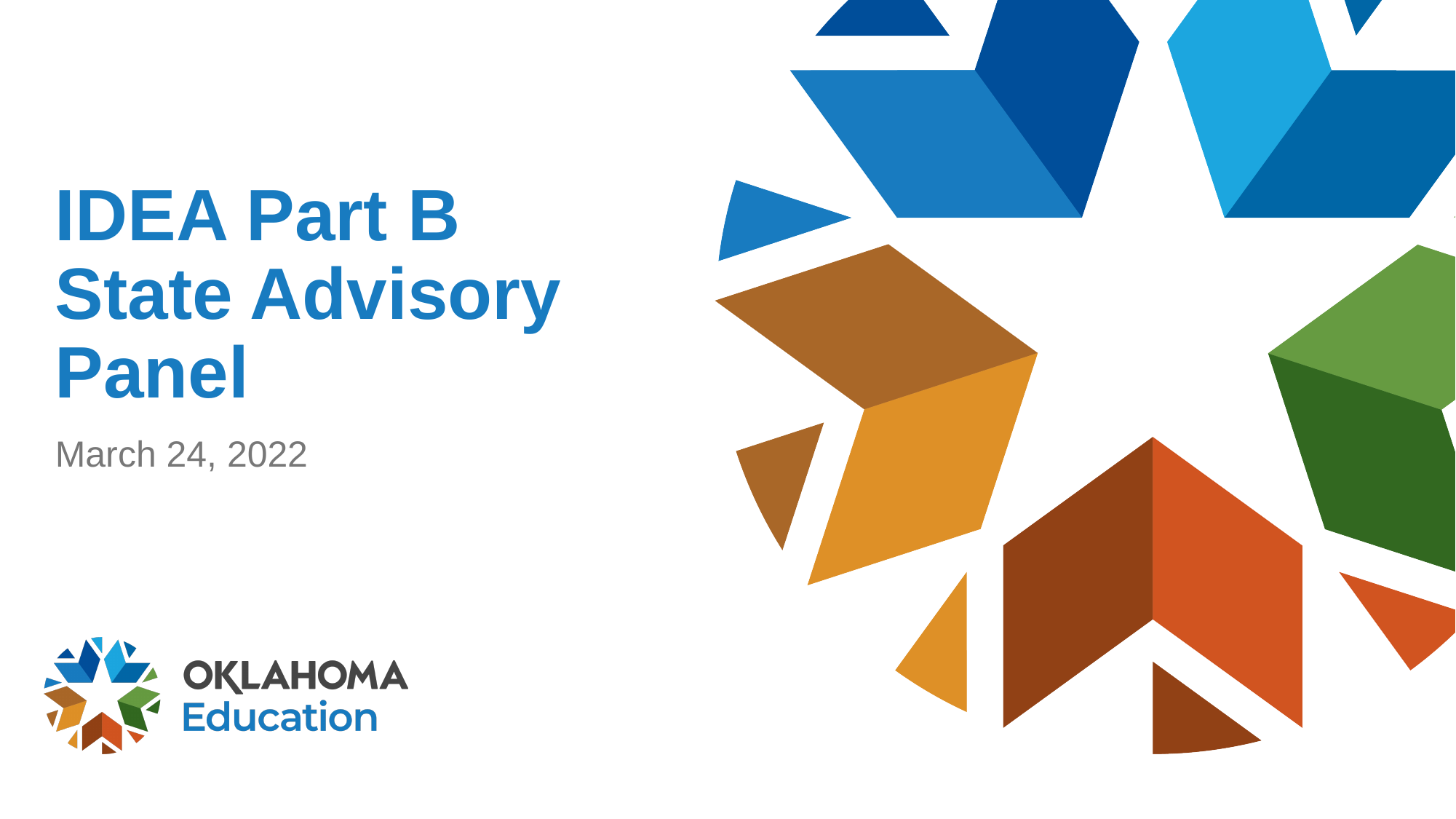

# IDEA Part B State Advisory Panel
March 24, 2022